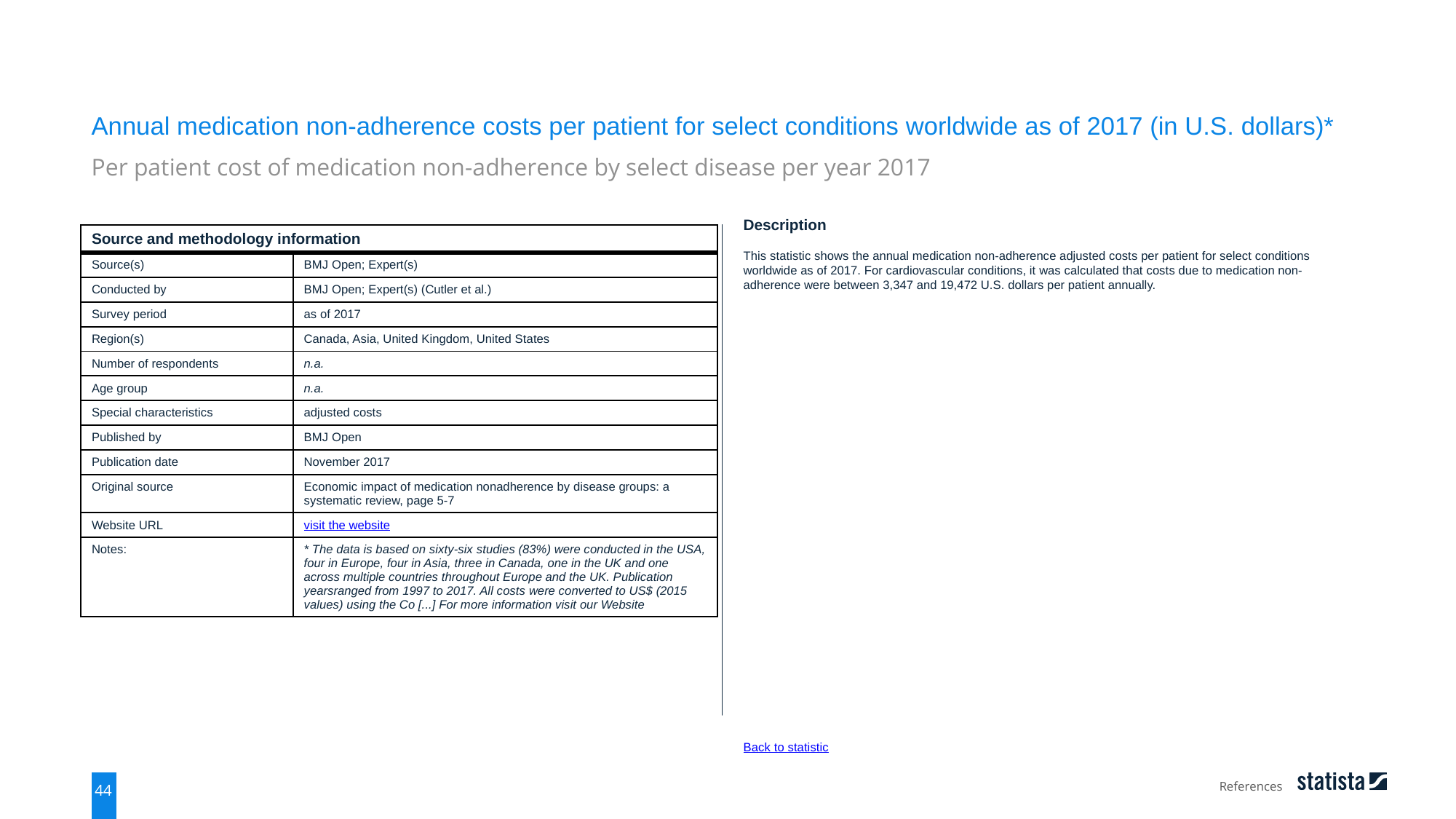

Annual medication non-adherence costs per patient for select conditions worldwide as of 2017 (in U.S. dollars)*
Per patient cost of medication non-adherence by select disease per year 2017
| Source and methodology information |  |
| --- | --- |
| Source(s) | BMJ Open; Expert(s) |
| Conducted by | BMJ Open; Expert(s) (Cutler et al.) |
| Survey period | as of 2017 |
| Region(s) | Canada, Asia, United Kingdom, United States |
| Number of respondents | n.a. |
| Age group | n.a. |
| Special characteristics | adjusted costs |
| Published by | BMJ Open |
| Publication date | November 2017 |
| Original source | Economic impact of medication nonadherence by disease groups: a systematic review, page 5-7 |
| Website URL | visit the website |
| Notes: | \* The data is based on sixty-six studies (83%) were conducted in the USA, four in Europe, four in Asia, three in Canada, one in the UK and one across multiple countries throughout Europe and the UK. Publication yearsranged from 1997 to 2017. All costs were converted to US$ (2015 values) using the Co [...] For more information visit our Website |

Description

This statistic shows the annual medication non-adherence adjusted costs per patient for select conditions worldwide as of 2017. For cardiovascular conditions, it was calculated that costs due to medication non-adherence were between 3,347 and 19,472 U.S. dollars per patient annually.
Back to statistic
References

44